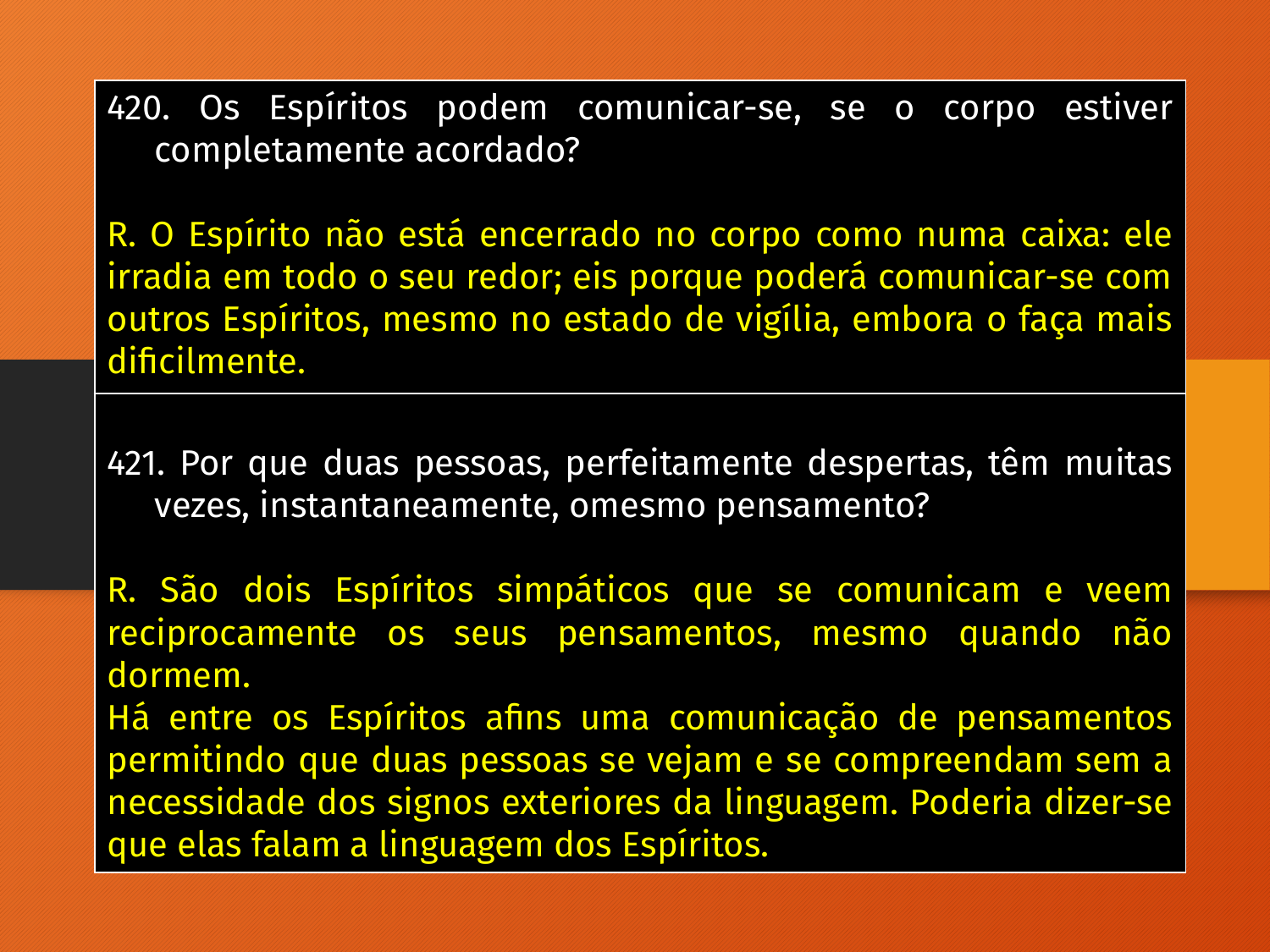

| Os Espíritos podem comunicar-se, se o corpo estiver completamente acordado? R. O Espírito não está encerrado no corpo como numa caixa: ele irradia em todo o seu redor; eis porque poderá comunicar-se com outros Espíritos, mesmo no estado de vigília, embora o faça mais dificilmente. |
| --- |
| Por que duas pessoas, perfeitamente despertas, têm muitas vezes, instantaneamente, omesmo pensamento? R. São dois Espíritos simpáticos que se comunicam e veem reciprocamente os seus pensamentos, mesmo quando não dormem. Há entre os Espíritos afins uma comunicação de pensamentos permitindo que duas pessoas se vejam e se compreendam sem a necessidade dos signos exteriores da linguagem. Poderia dizer-se que elas falam a linguagem dos Espíritos. |
| --- |